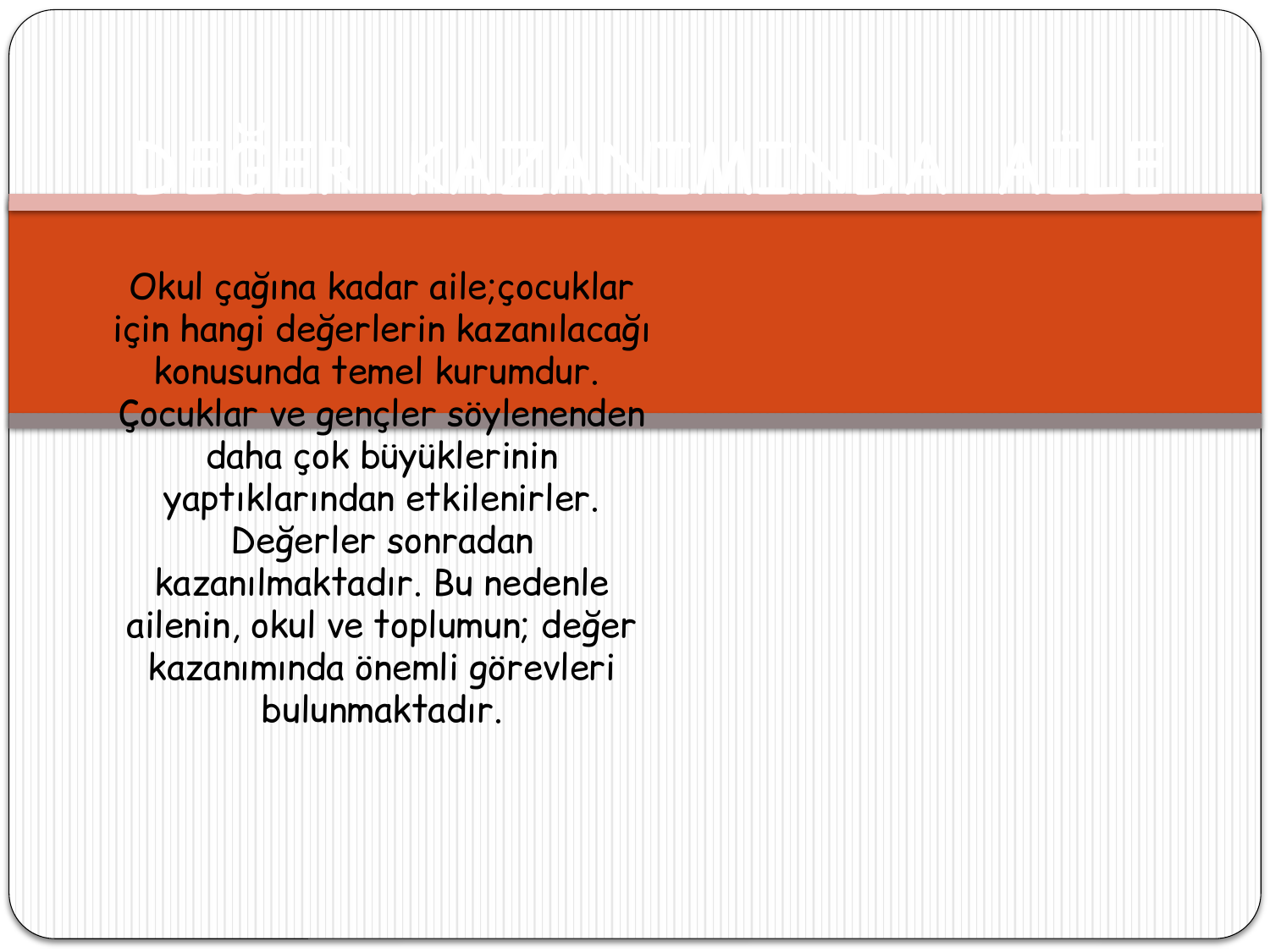

# DEĞER  KAZANIMINDA  AİLE
Okul çağına kadar aile;çocuklar için hangi değerlerin kazanılacağı konusunda temel kurumdur.  Çocuklar ve gençler söylenenden daha çok büyüklerinin yaptıklarından etkilenirler. Değerler sonradan kazanılmaktadır. Bu nedenle ailenin, okul ve toplumun; değer kazanımında önemli görevleri bulunmaktadır.